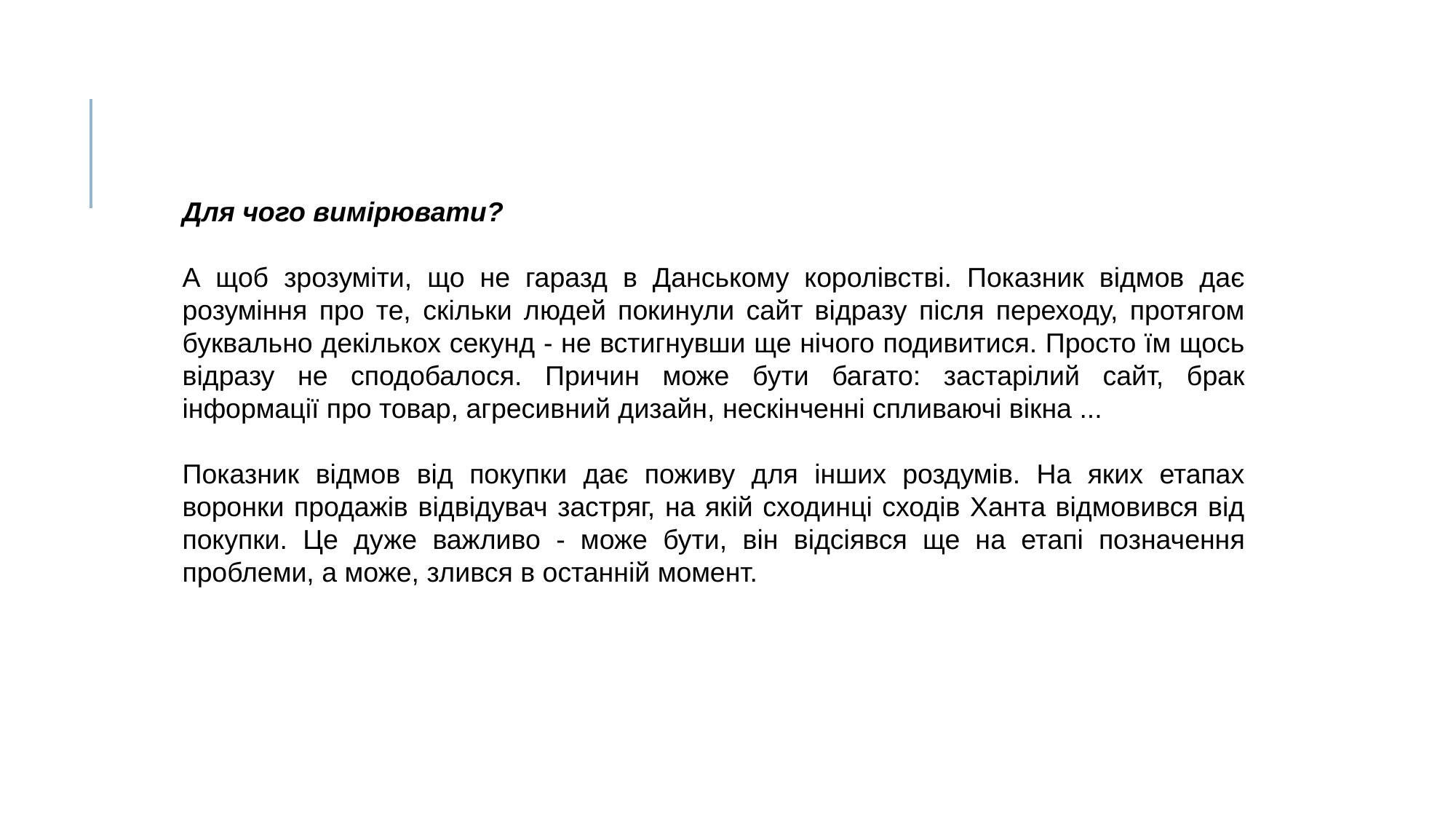

Для чого вимірювати?

А щоб зрозуміти, що не гаразд в Данському королівстві. Показник відмов дає розуміння про те, скільки людей покинули сайт відразу після переходу, протягом буквально декількох секунд - не встигнувши ще нічого подивитися. Просто їм щось відразу не сподобалося. Причин може бути багато: застарілий сайт, брак інформації про товар, агресивний дизайн, нескінченні спливаючі вікна ...

Показник відмов від покупки дає поживу для інших роздумів. На яких етапах воронки продажів відвідувач застряг, на якій сходинці сходів Ханта відмовився від покупки. Це дуже важливо - може бути, він відсіявся ще на етапі позначення проблеми, а може, злився в останній момент.